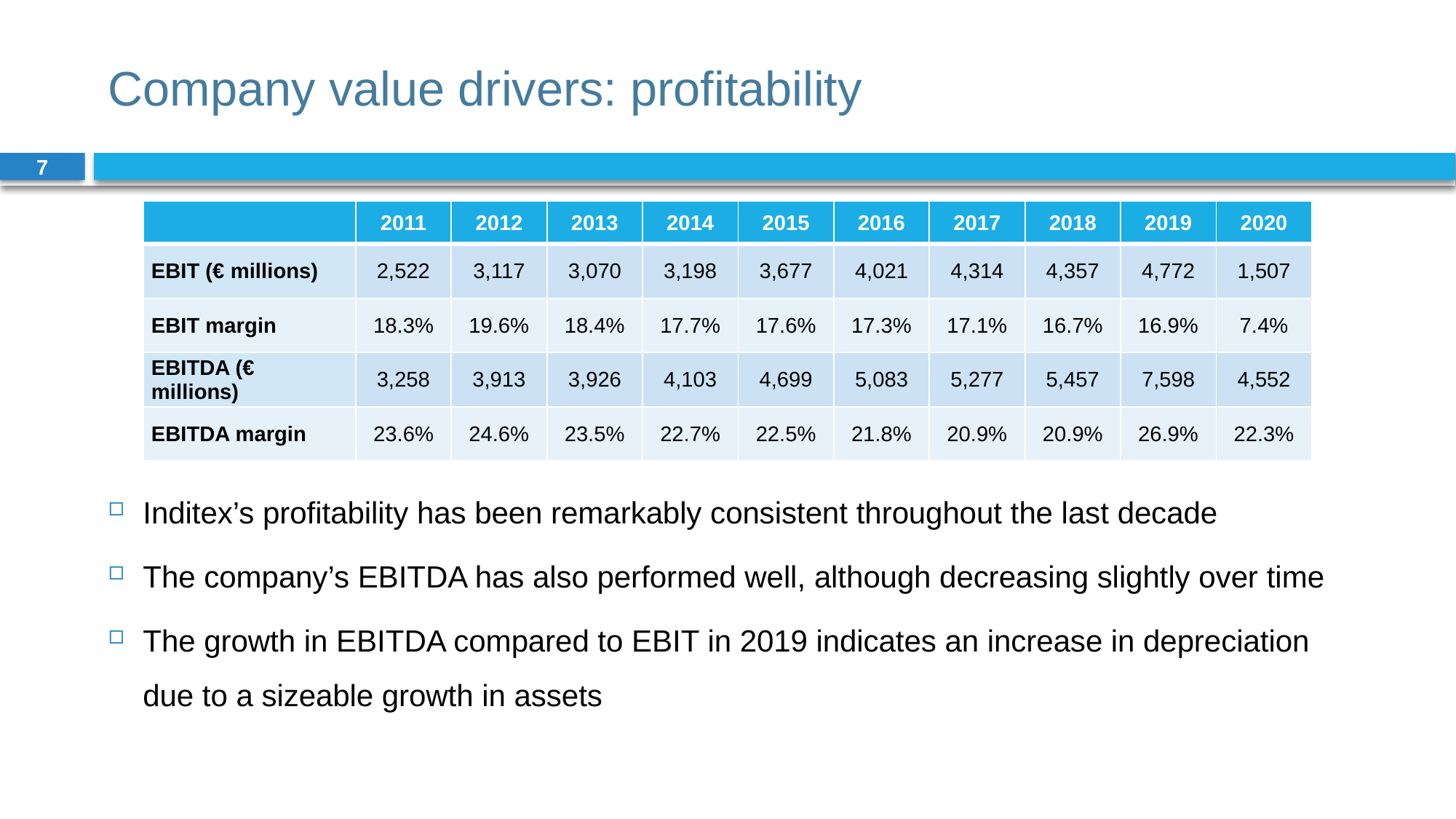

# Company value drivers: profitability
7
|  | 2011 | 2012 | 2013 | 2014 | 2015 | 2016 | 2017 | 2018 | 2019 | 2020 |
| --- | --- | --- | --- | --- | --- | --- | --- | --- | --- | --- |
| EBIT (€ millions) | 2,522 | 3,117 | 3,070 | 3,198 | 3,677 | 4,021 | 4,314 | 4,357 | 4,772 | 1,507 |
| EBIT margin | 18.3% | 19.6% | 18.4% | 17.7% | 17.6% | 17.3% | 17.1% | 16.7% | 16.9% | 7.4% |
| EBITDA (€ millions) | 3,258 | 3,913 | 3,926 | 4,103 | 4,699 | 5,083 | 5,277 | 5,457 | 7,598 | 4,552 |
| EBITDA margin | 23.6% | 24.6% | 23.5% | 22.7% | 22.5% | 21.8% | 20.9% | 20.9% | 26.9% | 22.3% |
Inditex’s profitability has been remarkably consistent throughout the last decade
The company’s EBITDA has also performed well, although decreasing slightly over time
The growth in EBITDA compared to EBIT in 2019 indicates an increase in depreciation due to a sizeable growth in assets